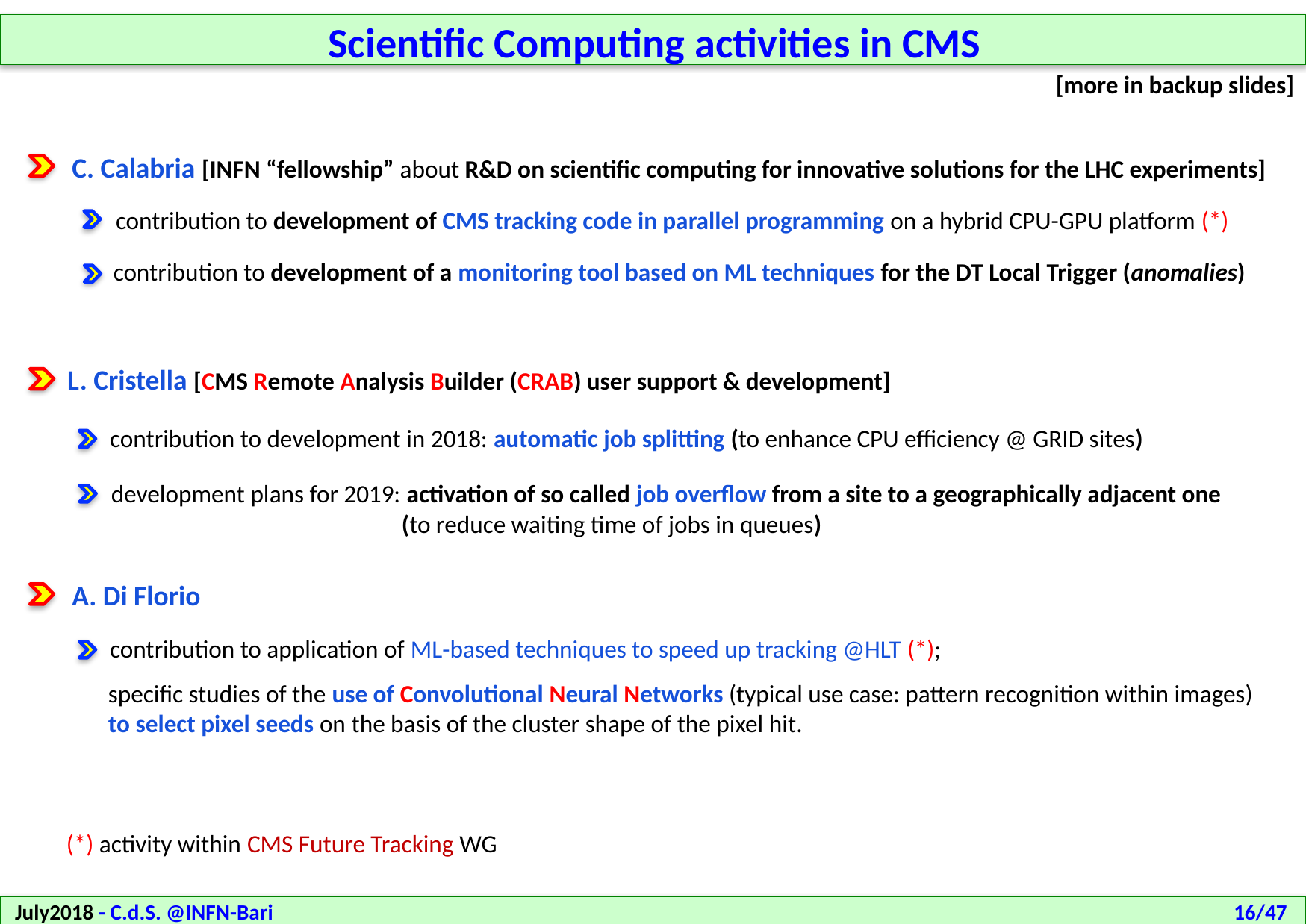

Scientific Computing activities in CMS

[more in backup slides]
C. Calabria [INFN “fellowship” about R&D on scientific computing for innovative solutions for the LHC experiments]

contribution to development of CMS tracking code in parallel programming on a hybrid CPU-GPU platform (*)

contribution to development of a monitoring tool based on ML techniques for the DT Local Trigger (anomalies)

L. Cristella [CMS Remote Analysis Builder (CRAB) user support & development]

contribution to development in 2018: automatic job splitting (to enhance CPU efficiency @ GRID sites)

development plans for 2019: activation of so called job overflow from a site to a geographically adjacent one

(to reduce waiting time of jobs in queues)
A. Di Florio

contribution to application of ML-based techniques to speed up tracking @HLT (*);

specific studies of the use of Convolutional Neural Networks (typical use case: pattern recognition within images) to select pixel seeds on the basis of the cluster shape of the pixel hit.
(*) activity within CMS Future Tracking WG
July2018 - C.d.S. @INFN-Bari
16/47

22